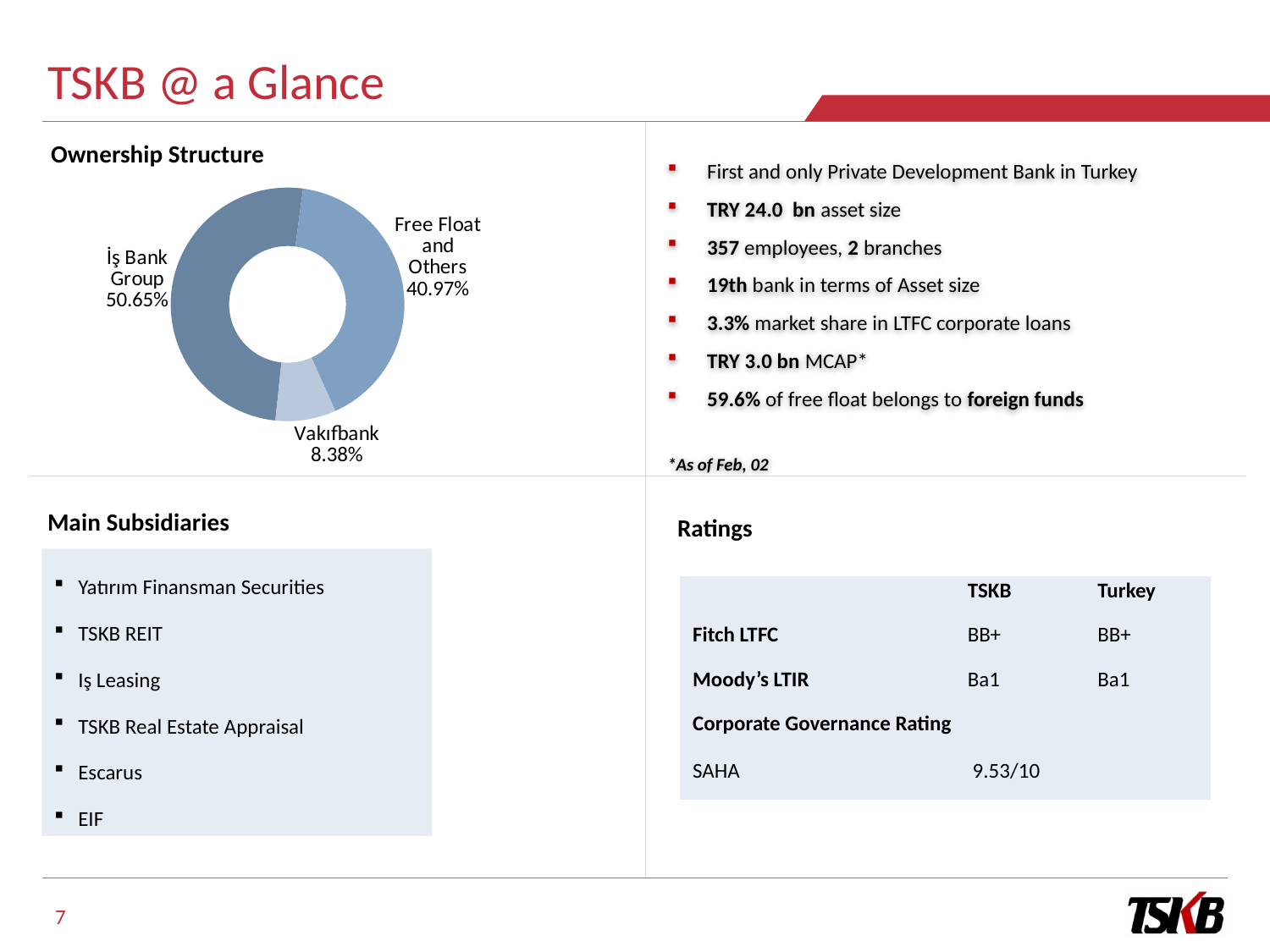

TSKB @ a Glance

### Chart

| Category | Ortaklık Yapısı |
|---|---|
| İş Bank Group | 0.5046 |
| Free Float and Others | 0.4116251477142857 |
| Vakıfbank | 0.08377485228571432 |
Ownership Structure
First and only Private Development Bank in Turkey
TRY 24.0  bn asset size
357 employees, 2 branches
19th bank in terms of Asset size
3.3% market share in LTFC corporate loans
TRY 3.0 bn MCAP*
59.6% of free float belongs to foreign funds

*As of Feb, 02
OK
Main Subsidiaries
Ratings
Yatırım Finansman Securities
TSKB REIT
Iş Leasing
TSKB Real Estate Appraisal
Escarus
EIF

|  | TSKB | Turkey |
| --- | --- | --- |
| Fitch LTFC | BB+ | BB+ |
| Moody’s LTIR | Ba1 | Ba1 |
| Corporate Governance Rating |  |  |
| SAHA | 9.53/10 |  |
7